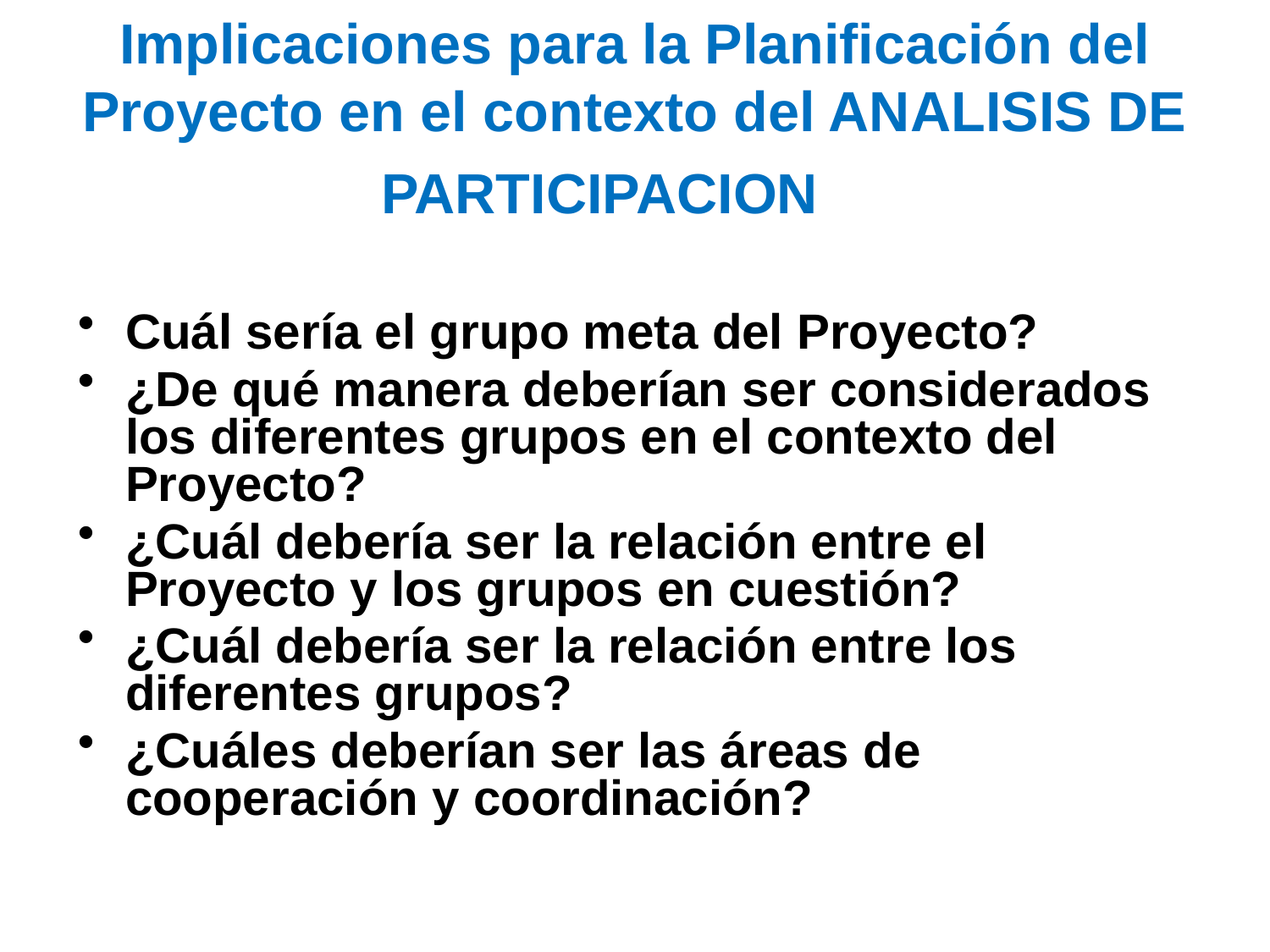

# Implicaciones para la Planificación del Proyecto en el contexto del ANALISIS DE PARTICIPACION

Cuál sería el grupo meta del Proyecto?
¿De qué manera deberían ser considerados los diferentes grupos en el contexto del Proyecto?
¿Cuál debería ser la relación entre el Proyecto y los grupos en cuestión?
¿Cuál debería ser la relación entre los diferentes grupos?
¿Cuáles deberían ser las áreas de cooperación y coordinación?